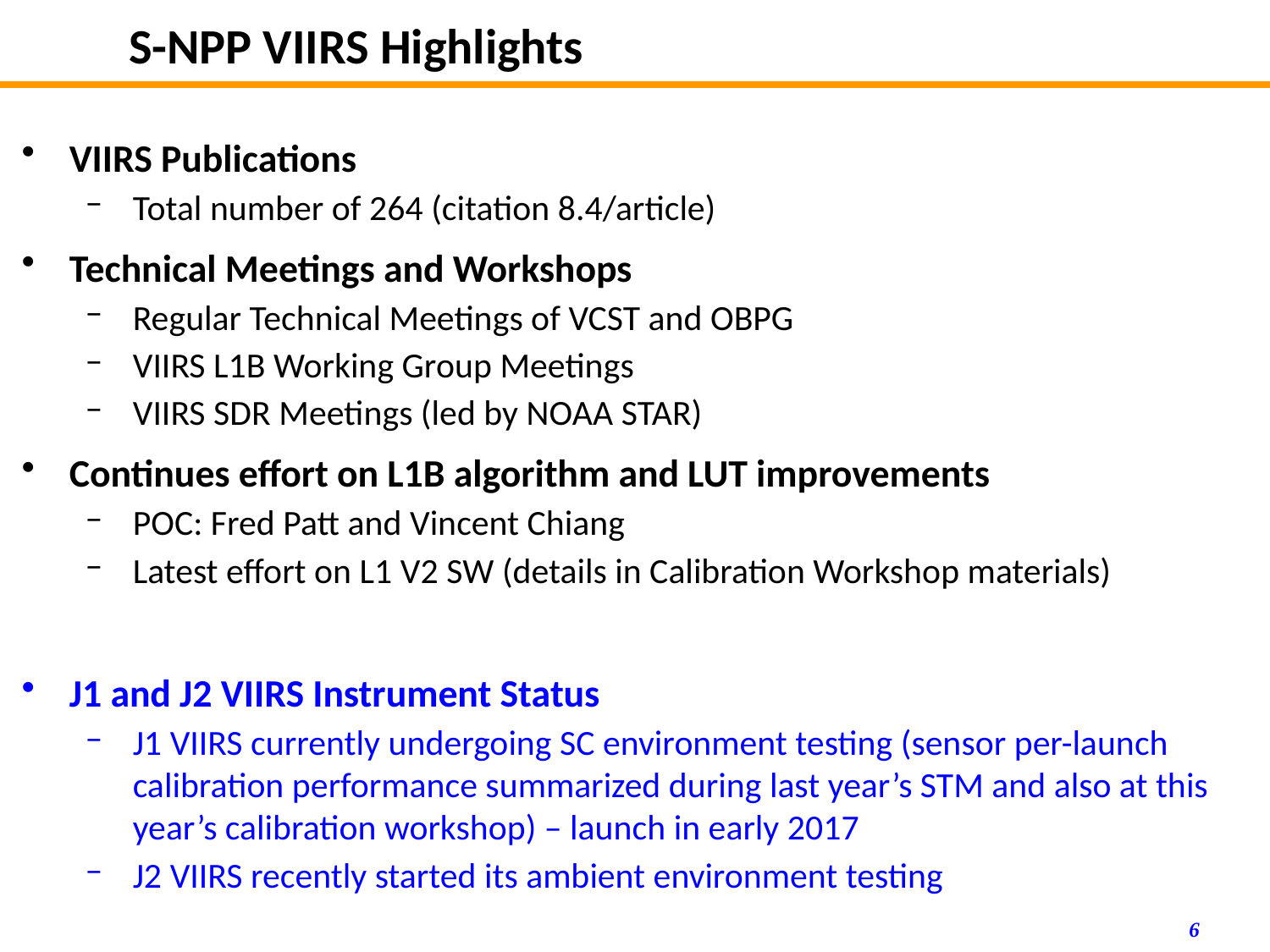

# S-NPP VIIRS Highlights
VIIRS Publications
Total number of 264 (citation 8.4/article)
Technical Meetings and Workshops
Regular Technical Meetings of VCST and OBPG
VIIRS L1B Working Group Meetings
VIIRS SDR Meetings (led by NOAA STAR)
Continues effort on L1B algorithm and LUT improvements
POC: Fred Patt and Vincent Chiang
Latest effort on L1 V2 SW (details in Calibration Workshop materials)

J1 and J2 VIIRS Instrument Status
J1 VIIRS currently undergoing SC environment testing (sensor per-launch calibration performance summarized during last year’s STM and also at this year’s calibration workshop) – launch in early 2017
J2 VIIRS recently started its ambient environment testing
6